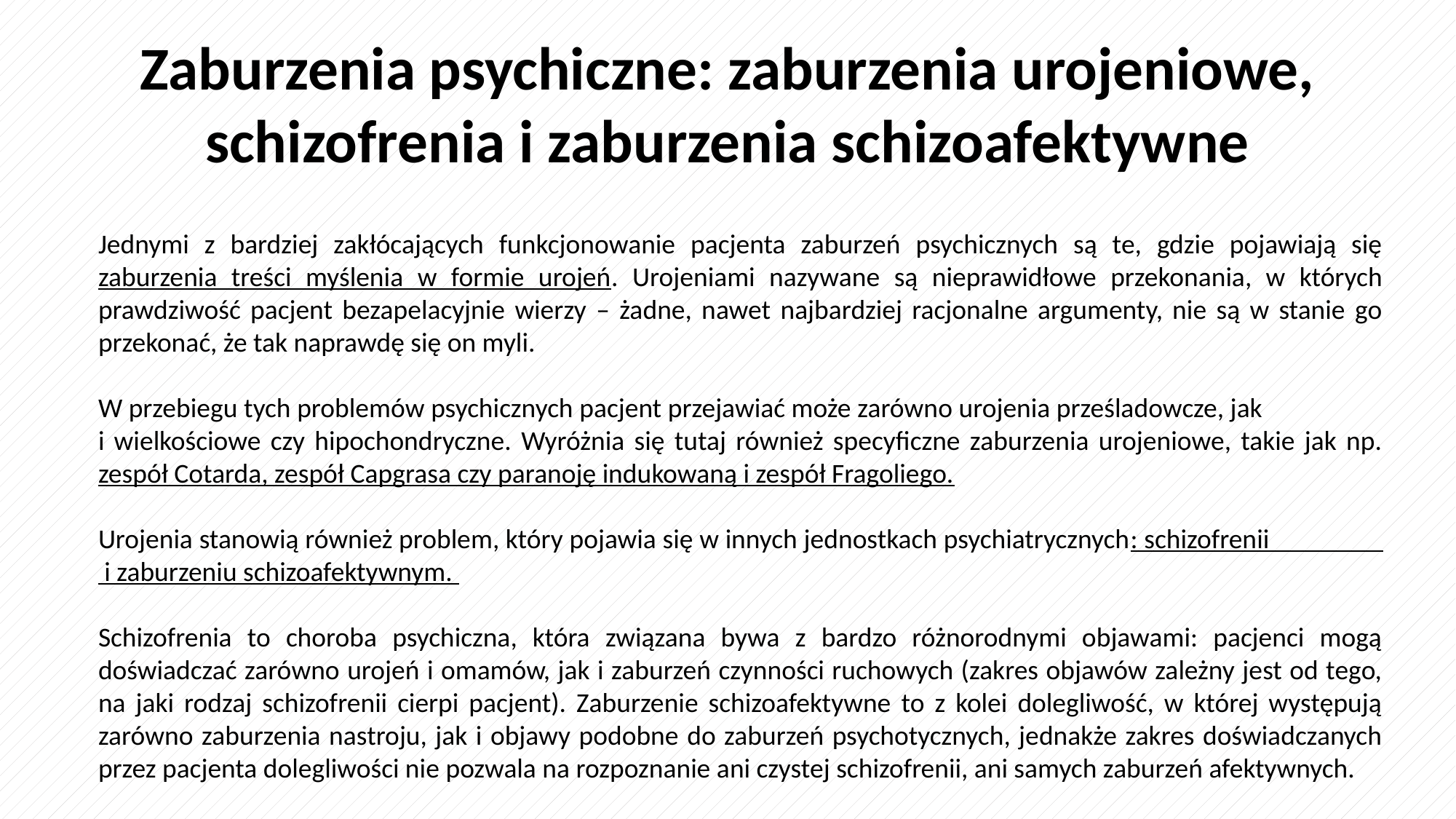

Zaburzenia psychiczne: zaburzenia urojeniowe, schizofrenia i zaburzenia schizoafektywne

Jednymi z bardziej zakłócających funkcjonowanie pacjenta zaburzeń psychicznych są te, gdzie pojawiają się zaburzenia treści myślenia w formie urojeń. Urojeniami nazywane są nieprawidłowe przekonania, w których prawdziwość pacjent bezapelacyjnie wierzy – żadne, nawet najbardziej racjonalne argumenty, nie są w stanie go przekonać, że tak naprawdę się on myli.

W przebiegu tych problemów psychicznych pacjent przejawiać może zarówno urojenia prześladowcze, jak                    i wielkościowe czy hipochondryczne. Wyróżnia się tutaj również specyficzne zaburzenia urojeniowe, takie jak np. zespół Cotarda, zespół Capgrasa czy paranoję indukowaną i zespół Fragoliego.

Urojenia stanowią również problem, który pojawia się w innych jednostkach psychiatrycznych: schizofrenii                    i zaburzeniu schizoafektywnym.

Schizofrenia to choroba psychiczna, która związana bywa z bardzo różnorodnymi objawami: pacjenci mogą doświadczać zarówno urojeń i omamów, jak i zaburzeń czynności ruchowych (zakres objawów zależny jest od tego, na jaki rodzaj schizofrenii cierpi pacjent). Zaburzenie schizoafektywne to z kolei dolegliwość, w której występują zarówno zaburzenia nastroju, jak i objawy podobne do zaburzeń psychotycznych, jednakże zakres doświadczanych przez pacjenta dolegliwości nie pozwala na rozpoznanie ani czystej schizofrenii, ani samych zaburzeń afektywnych.